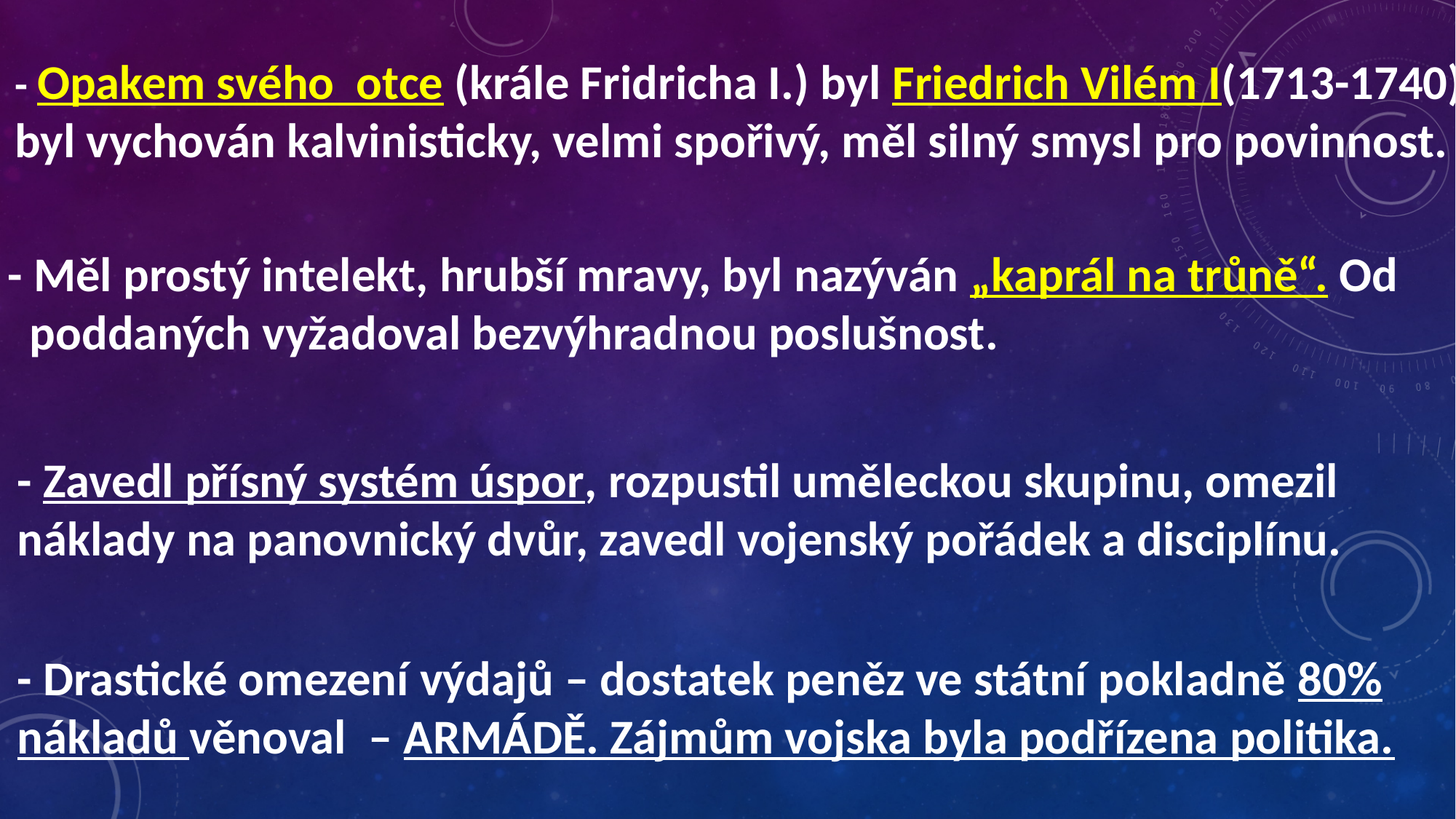

- Opakem svého  otce (krále Fridricha I.) byl Friedrich Vilém I(1713-1740), byl vychován kalvinisticky, velmi spořivý, měl silný smysl pro povinnost.
- Měl prostý intelekt, hrubší mravy, byl nazýván „kaprál na trůně“. Od
  poddaných vyžadoval bezvýhradnou poslušnost.
- Zavedl přísný systém úspor, rozpustil uměleckou skupinu, omezil náklady na panovnický dvůr, zavedl vojenský pořádek a disciplínu.
- Drastické omezení výdajů – dostatek peněz ve státní pokladně 80% nákladů věnoval  – ARMÁDĚ. Zájmům vojska byla podřízena politika.